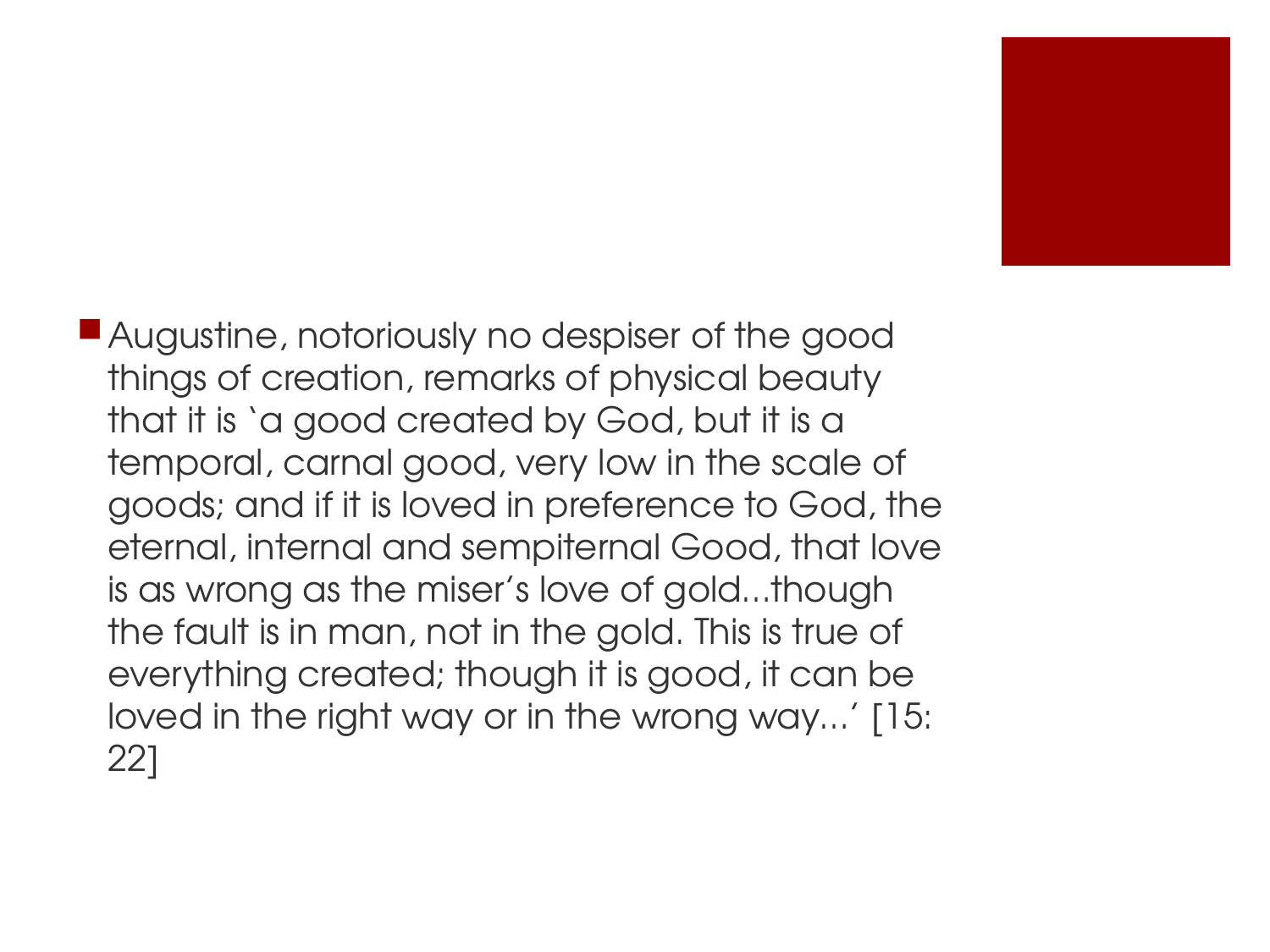

#
Augustine, notoriously no despiser of the good things of creation, remarks of physical beauty that it is ‘a good created by God, but it is a temporal, carnal good, very low in the scale of goods; and if it is loved in preference to God, the eternal, internal and sempiternal Good, that love is as wrong as the miser’s love of gold…though the fault is in man, not in the gold. This is true of everything created; though it is good, it can be loved in the right way or in the wrong way…’ [15: 22]